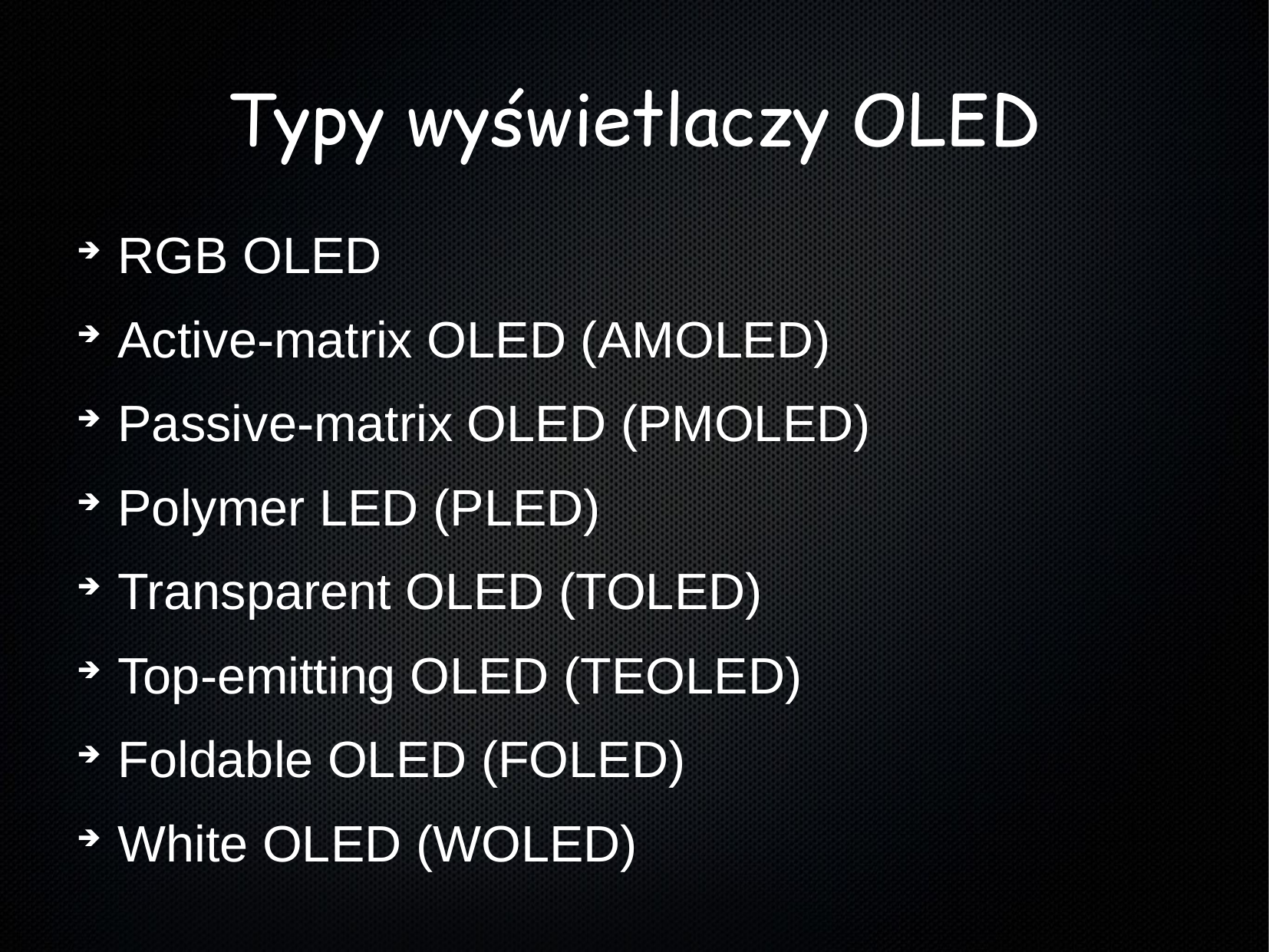

Typy wyświetlaczy OLED
RGB OLED
Active-matrix OLED (AMOLED)
Passive-matrix OLED (PMOLED)
Polymer LED (PLED)
Transparent OLED (TOLED)
Top-emitting OLED (TEOLED)
Foldable OLED (FOLED)
White OLED (WOLED)